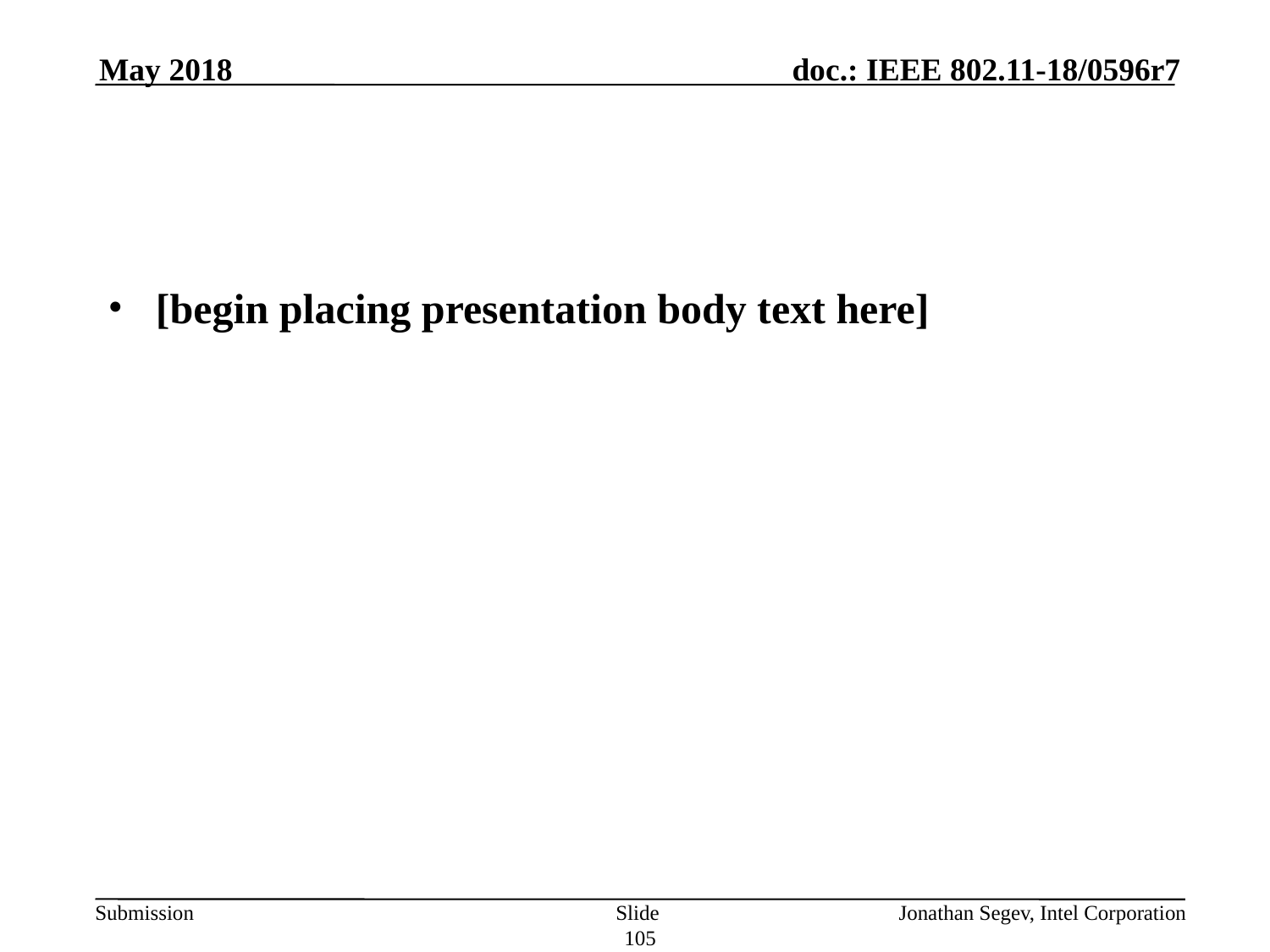

May 2018
#
[begin placing presentation body text here]
Slide 105
Jonathan Segev, Intel Corporation